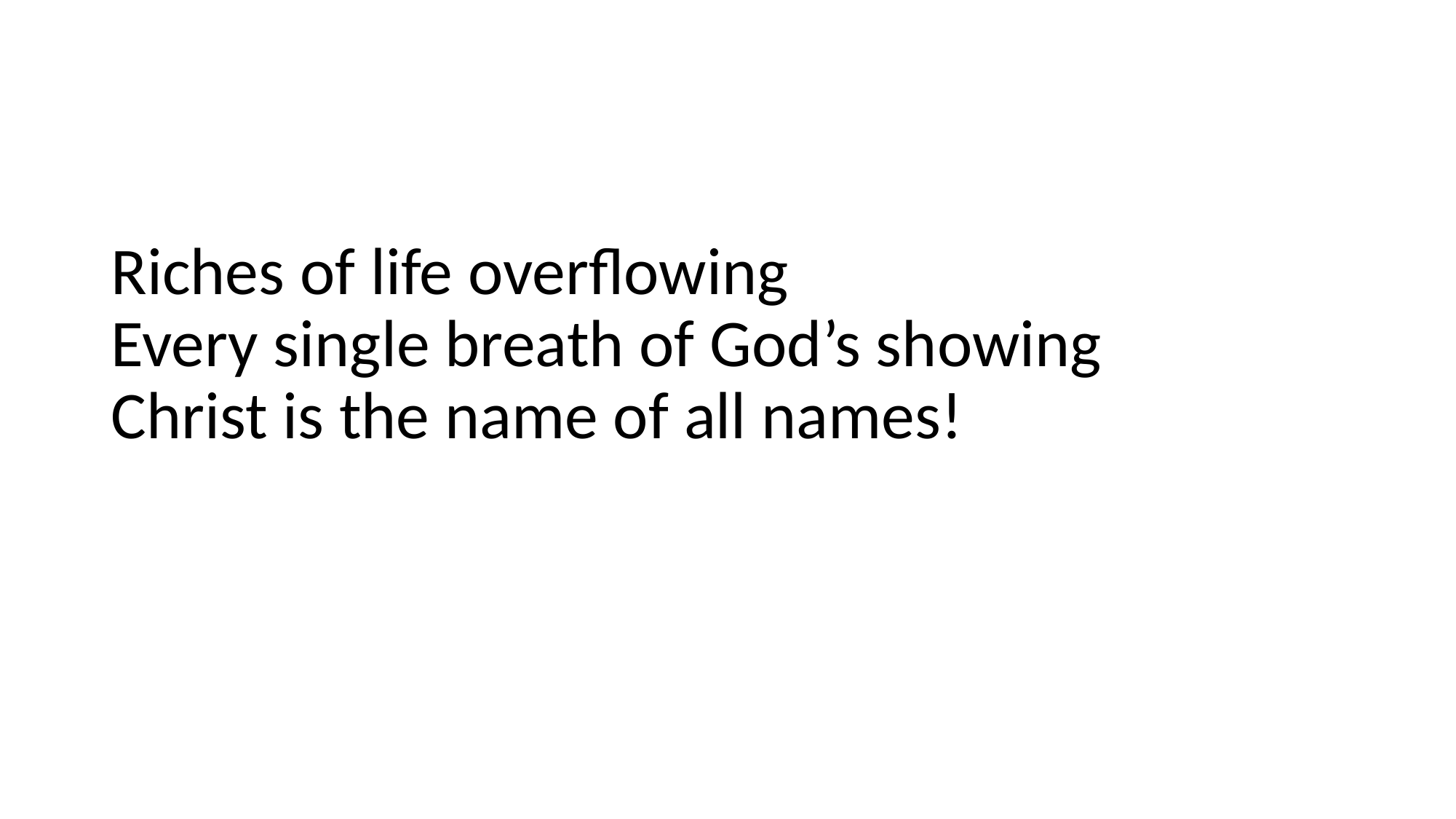

Riches of life overflowing
Every single breath of God’s showing
Christ is the name of all names!